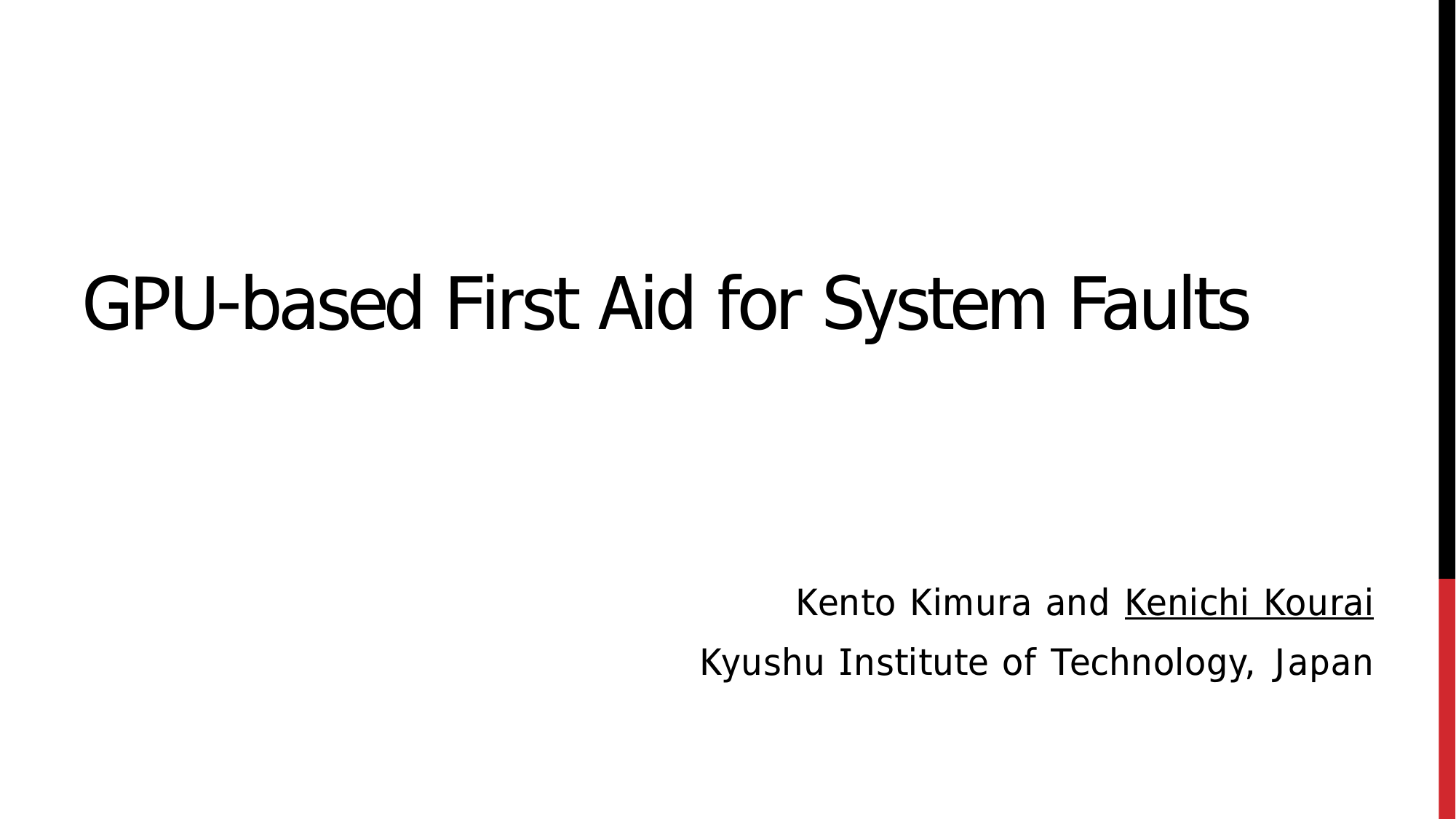

# GPU-based First Aid for System Faults
Kento Kimura and Kenichi Kourai
Kyushu Institute of Technology, Japan